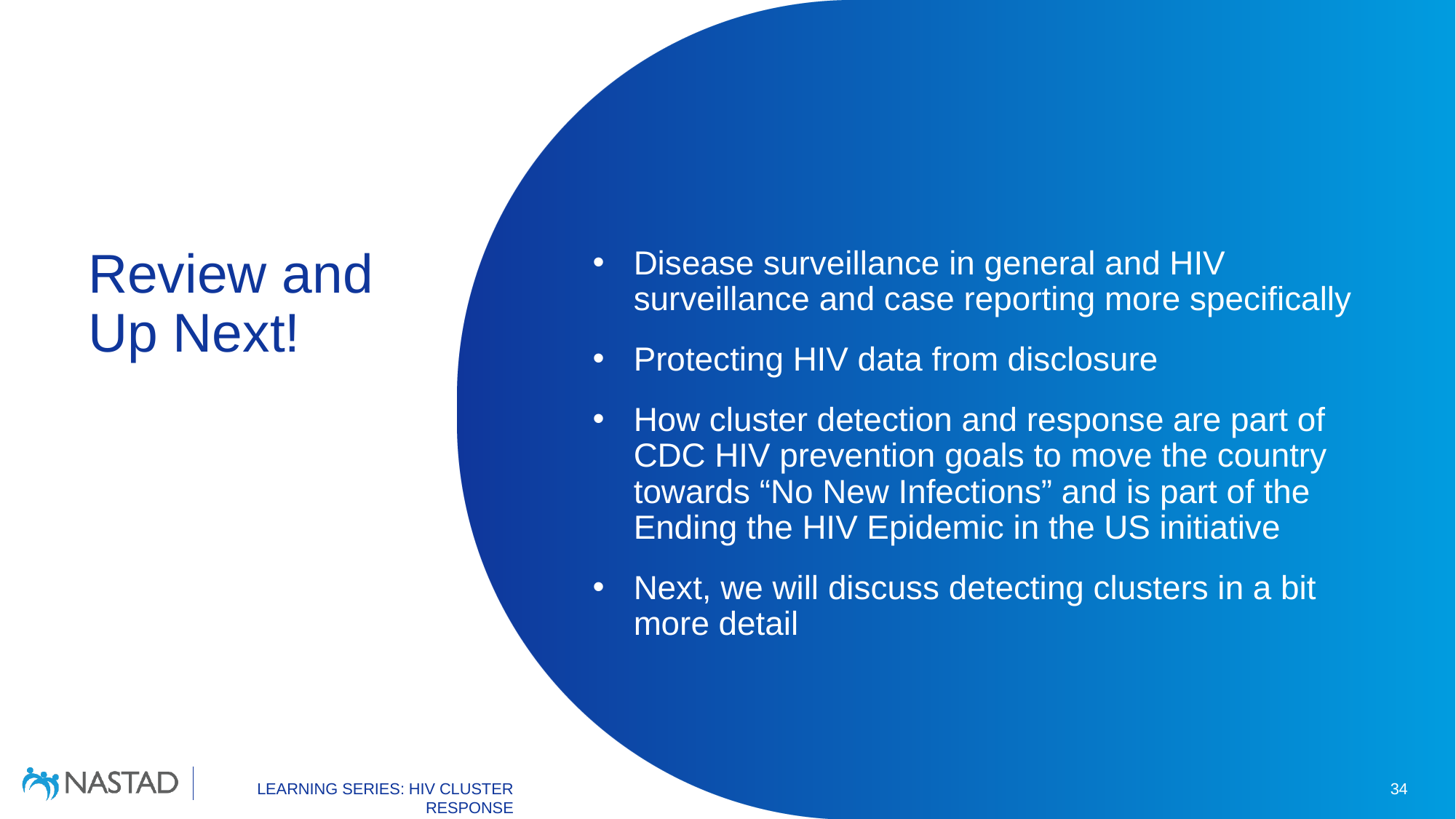

# Review and Up Next!
Disease surveillance in general and HIV surveillance and case reporting more specifically
Protecting HIV data from disclosure
How cluster detection and response are part of CDC HIV prevention goals to move the country towards “No New Infections” and is part of the Ending the HIV Epidemic in the US initiative
Next, we will discuss detecting clusters in a bit more detail
34